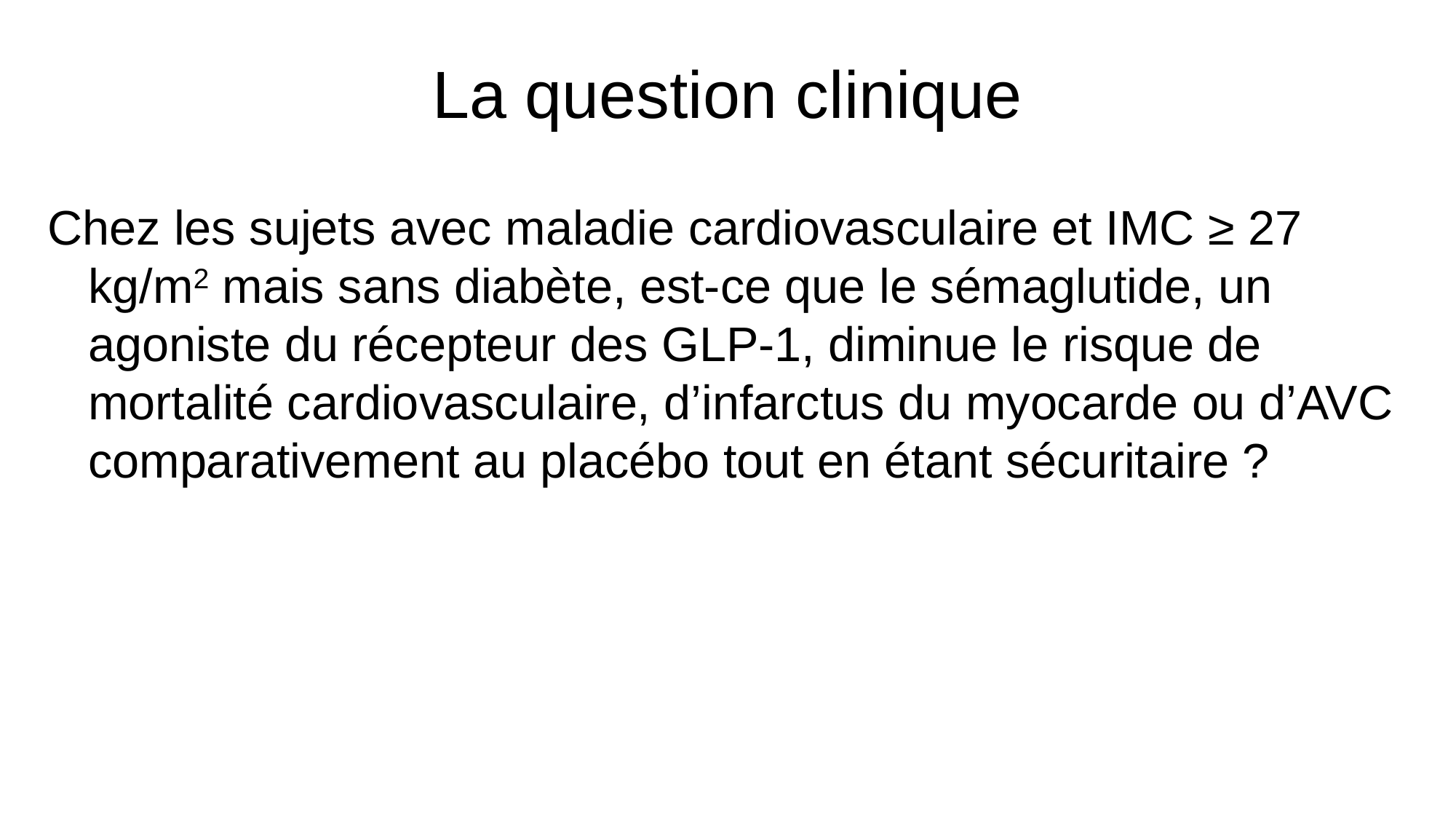

# La question clinique
Chez les sujets avec maladie cardiovasculaire et IMC ≥ 27 kg/m2 mais sans diabète, est-ce que le sémaglutide, un agoniste du récepteur des GLP-1, diminue le risque de mortalité cardiovasculaire, d’infarctus du myocarde ou d’AVC comparativement au placébo tout en étant sécuritaire ?